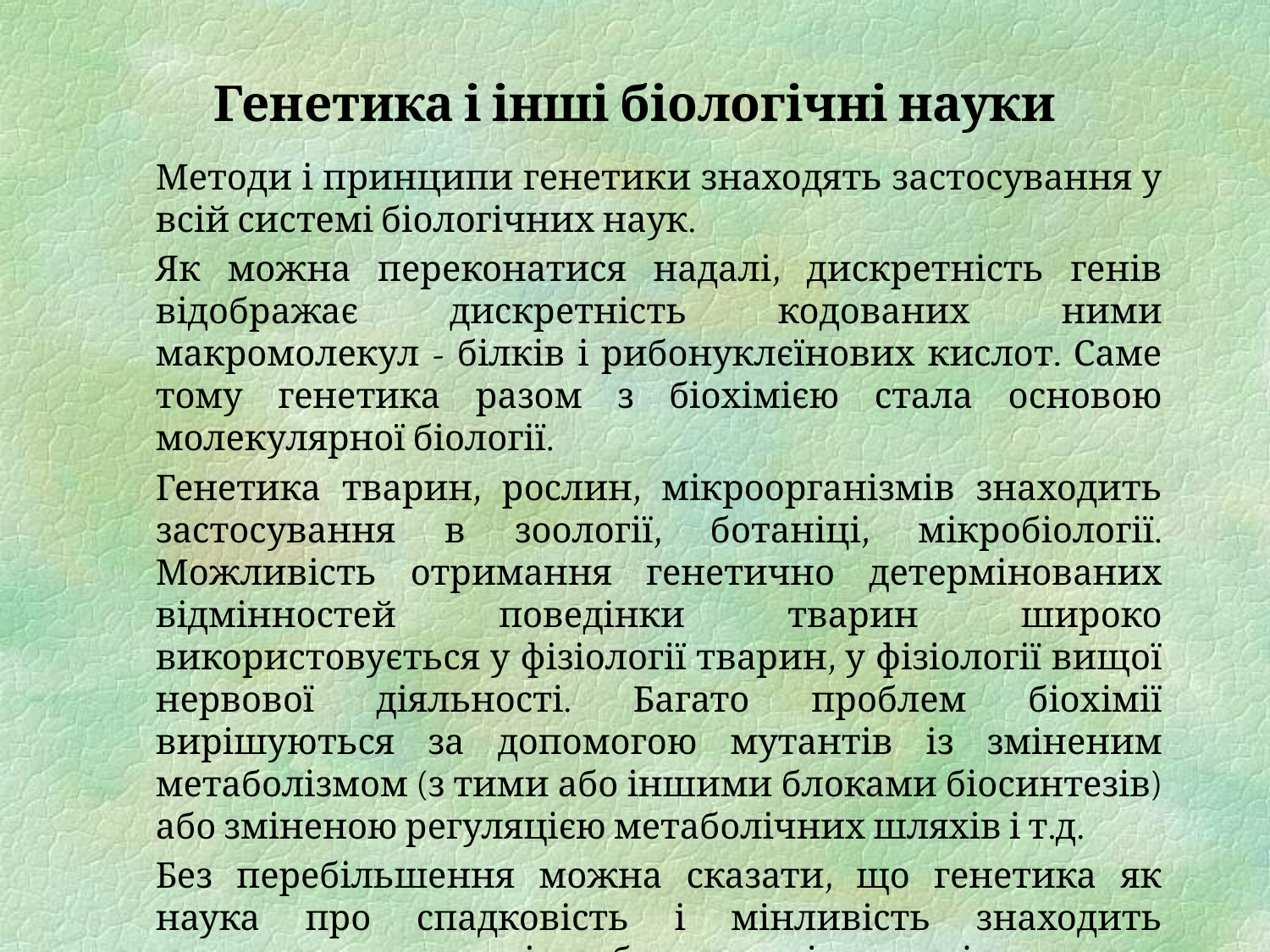

# Генетика і інші біологічні науки
	Методи і принципи генетики знаходять застосування у всій системі біологічних наук.
	Як можна переконатися надалі, дискретність генів відображає дискретність кодованих ними макромолекул - білків і рибонуклєїнових кислот. Саме тому генетика разом з біохімією стала основою молекулярної біології.
	Генетика тварин, рослин, мікроорганізмів знаходить застосування в зоології, ботаніці, мікробіології. Можливість отримання генетично детермінованих відмінностей поведінки тварин широко використовується у фізіології тварин, у фізіології вищої нервової діяльності. Багато проблем біохімії вирішуються за допомогою мутантів із зміненим метаболізмом (з тими або іншими блоками біосинтезів) або зміненою регуляцією метаболічних шляхів і т.д.
	Без перебільшення можна сказати, що генетика як наука про спадковість і мінливість знаходить застосування у всіх областях діяльності людини, пов'язаних з живими істотами: рослинами, тваринами і мікроорганізмами.